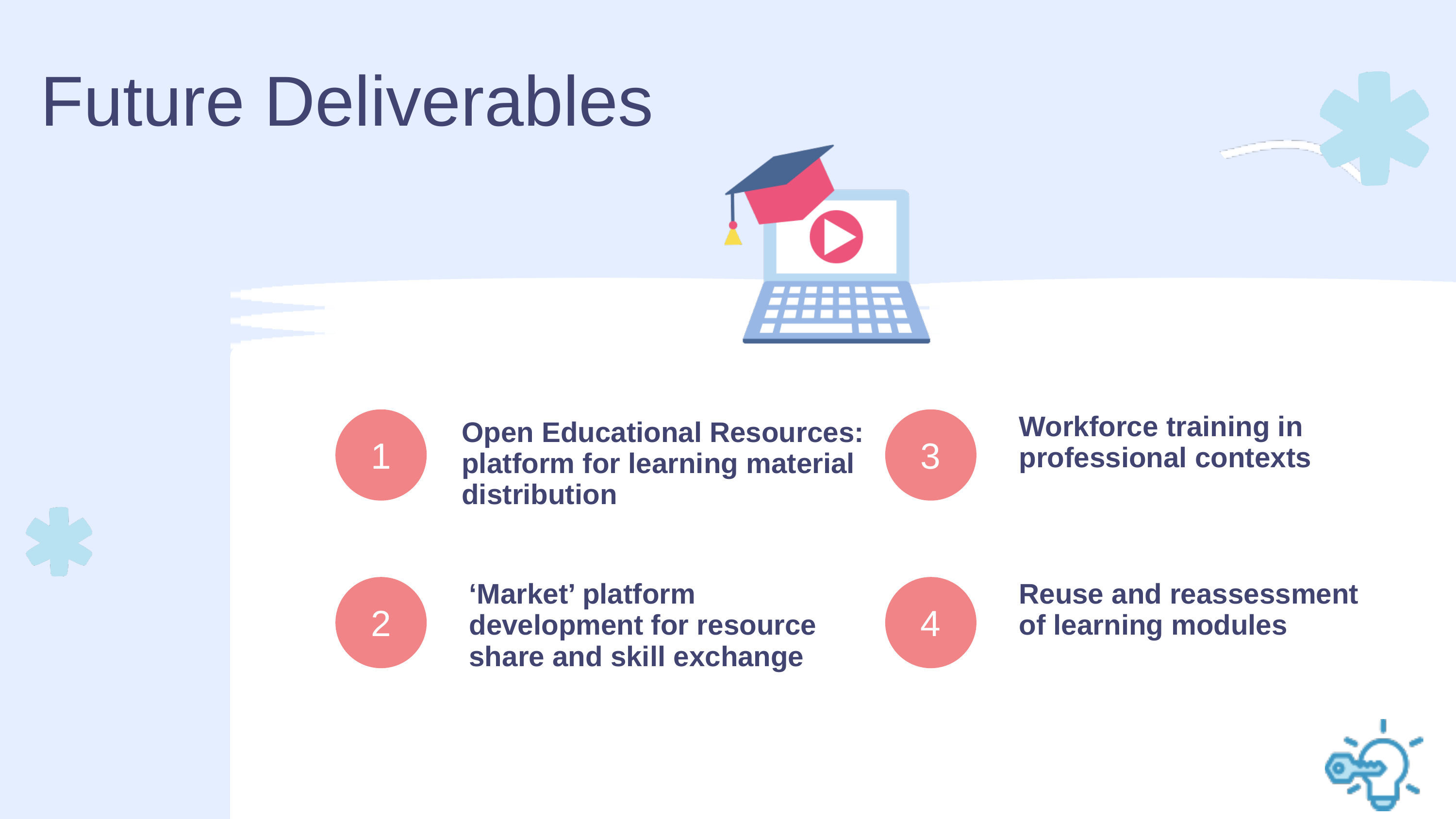

Future Deliverables

1

3
Workforce training in professional contexts
Open Educational Resources: platform for learning material distribution

2

4
‘Market’ platform development for resource share and skill exchange
Reuse and reassessment of learning modules